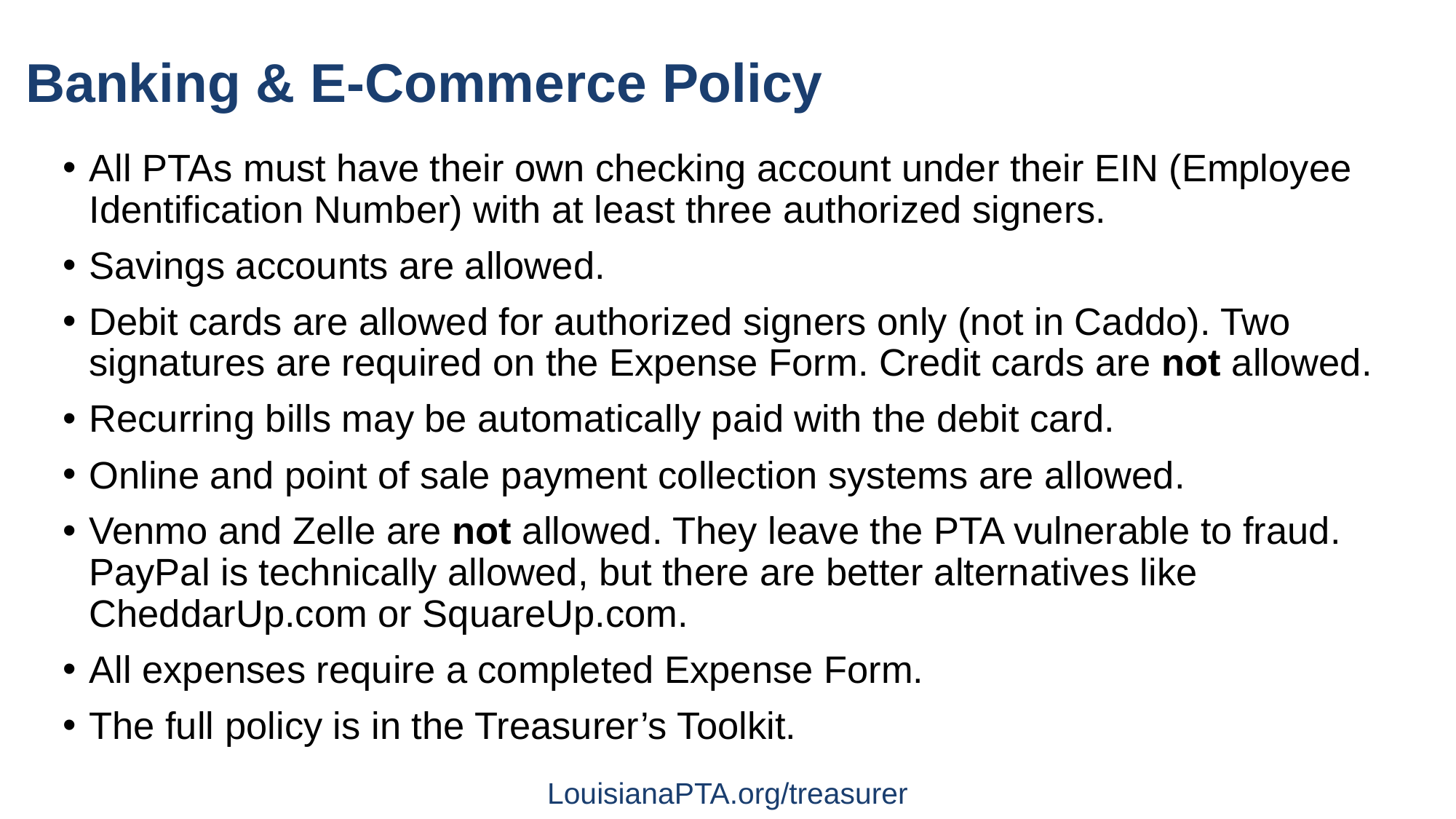

# Banking & E-Commerce Policy
All PTAs must have their own checking account under their EIN (Employee Identification Number) with at least three authorized signers.
Savings accounts are allowed.
Debit cards are allowed for authorized signers only (not in Caddo). Two signatures are required on the Expense Form. Credit cards are not allowed.
Recurring bills may be automatically paid with the debit card.
Online and point of sale payment collection systems are allowed.
Venmo and Zelle are not allowed. They leave the PTA vulnerable to fraud. PayPal is technically allowed, but there are better alternatives like CheddarUp.com or SquareUp.com.
All expenses require a completed Expense Form.
The full policy is in the Treasurer’s Toolkit.

LouisianaPTA.org/treasurer